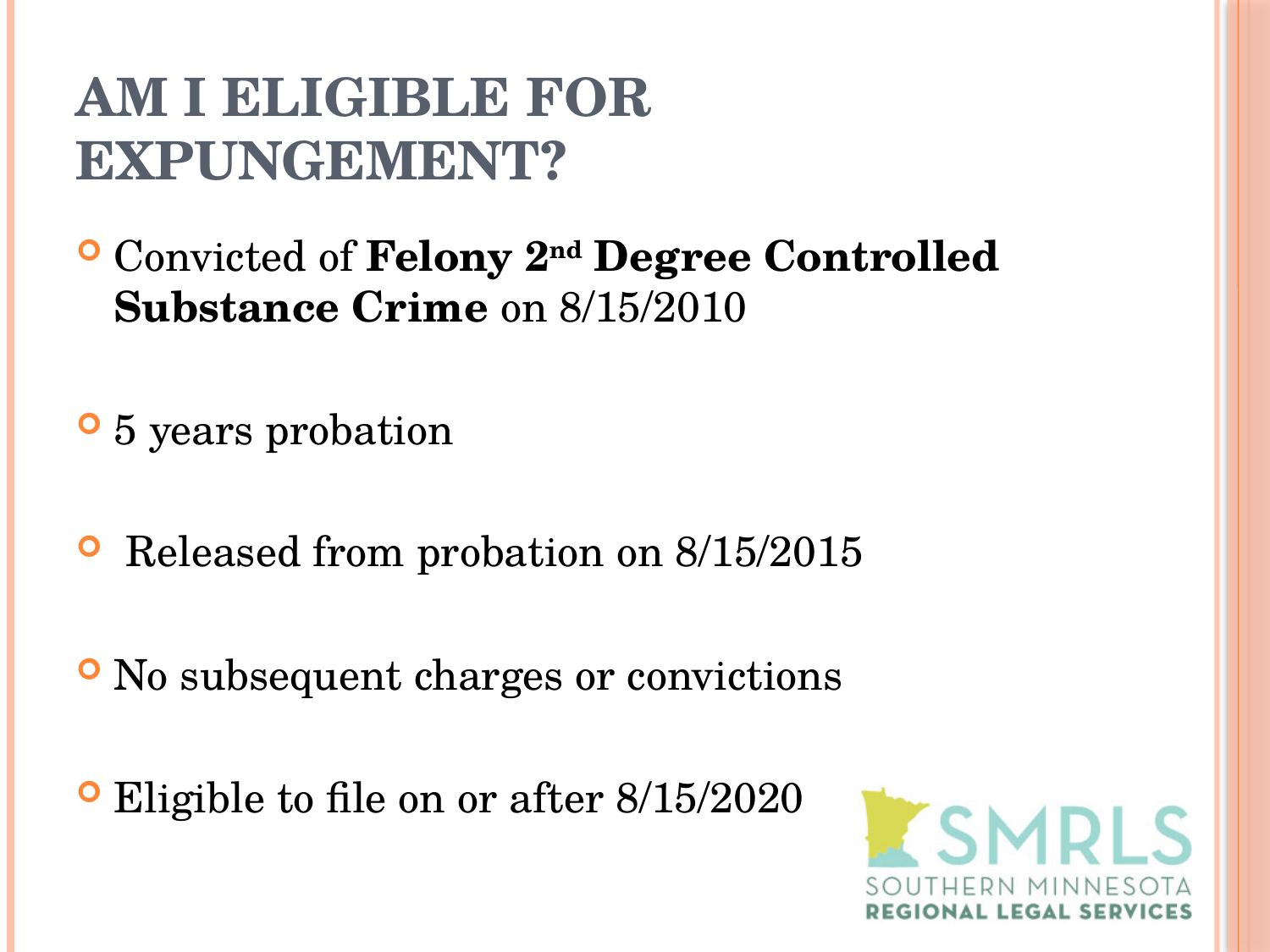

# Am I eligible for Expungement?
Convicted of Felony 2nd Degree Controlled Substance Crime on 8/15/2010

5 years probation

 Released from probation on 8/15/2015

No subsequent charges or convictions

Eligible to file on or after 8/15/2020